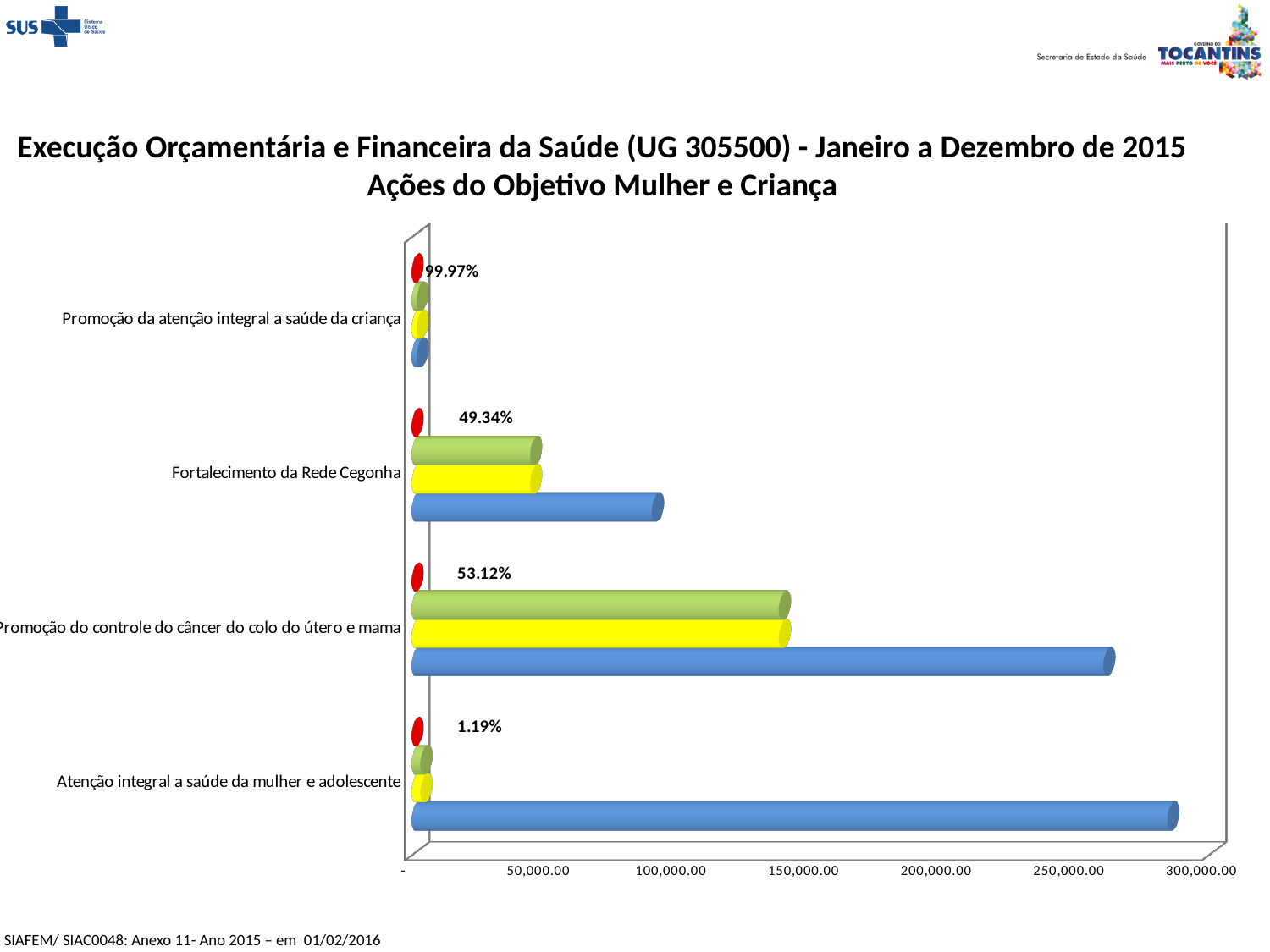

Execução Orçamentária e Financeira da Saúde (UG 305500) - Janeiro a Dezembro de 2015
Ações do Objetivo Mulher e Criança

[unsupported chart]

SIAFEM/ SIAC0048: Anexo 11- Ano 2015 – em  01/02/2016